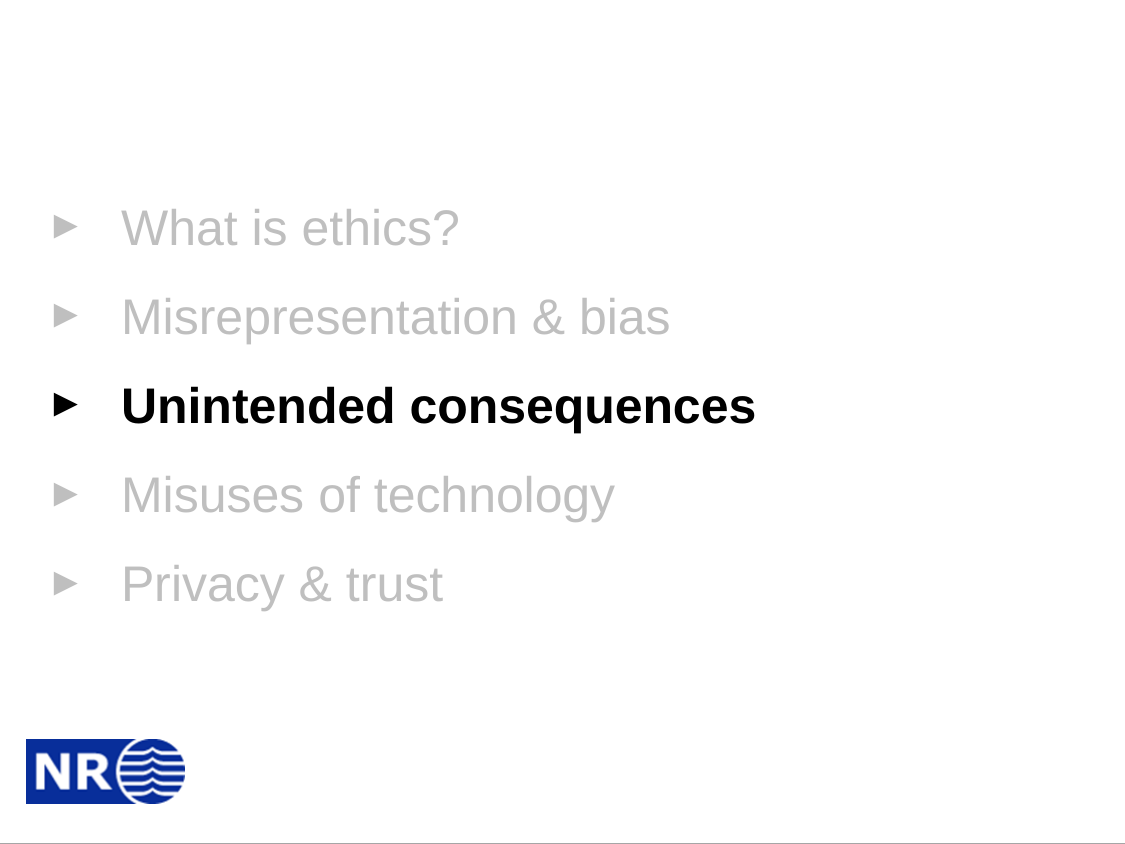

#
What is ethics?
Misrepresentation & bias
Unintended consequences
Misuses of technology
Privacy & trust